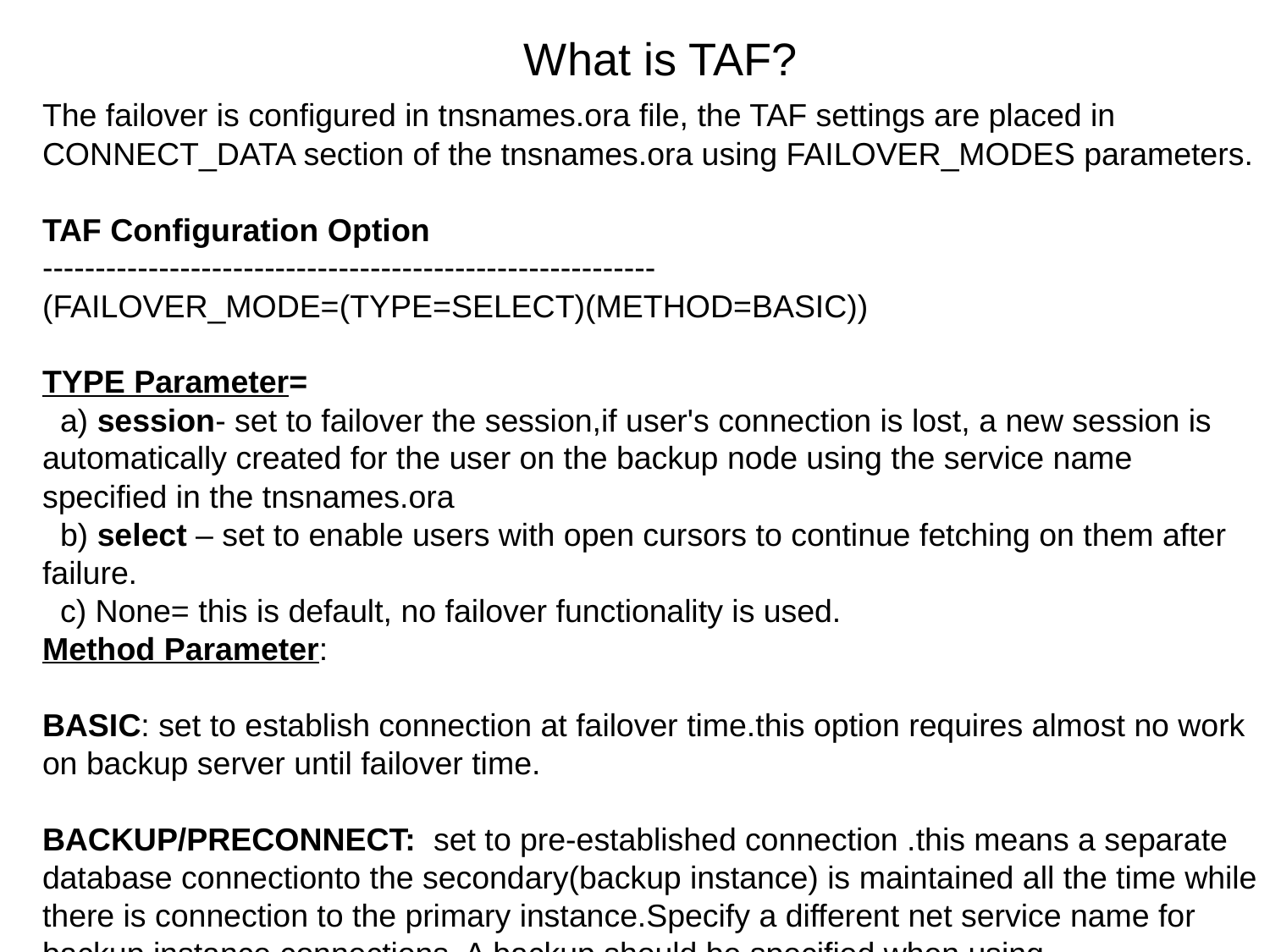

What is TAF?
The failover is configured in tnsnames.ora file, the TAF settings are placed in CONNECT_DATA section of the tnsnames.ora using FAILOVER_MODES parameters.

TAF Configuration Option
----------------------------------------------------------
(FAILOVER_MODE=(TYPE=SELECT)(METHOD=BASIC))

TYPE Parameter=
  a) session- set to failover the session,if user's connection is lost, a new session is automatically created for the user on the backup node using the service name specified in the tnsnames.ora
  b) select – set to enable users with open cursors to continue fetching on them after failure.
  c) None= this is default, no failover functionality is used.
Method Parameter:

BASIC: set to establish connection at failover time.this option requires almost no work on backup server until failover time.

BACKUP/PRECONNECT:  set to pre-established connection .this means a separate database connectionto the secondary(backup instance) is maintained all the time while there is connection to the primary instance.Specify a different net service name for backup instance connections. A backup should be specified when using PRECONNECT to pre-establish connections.